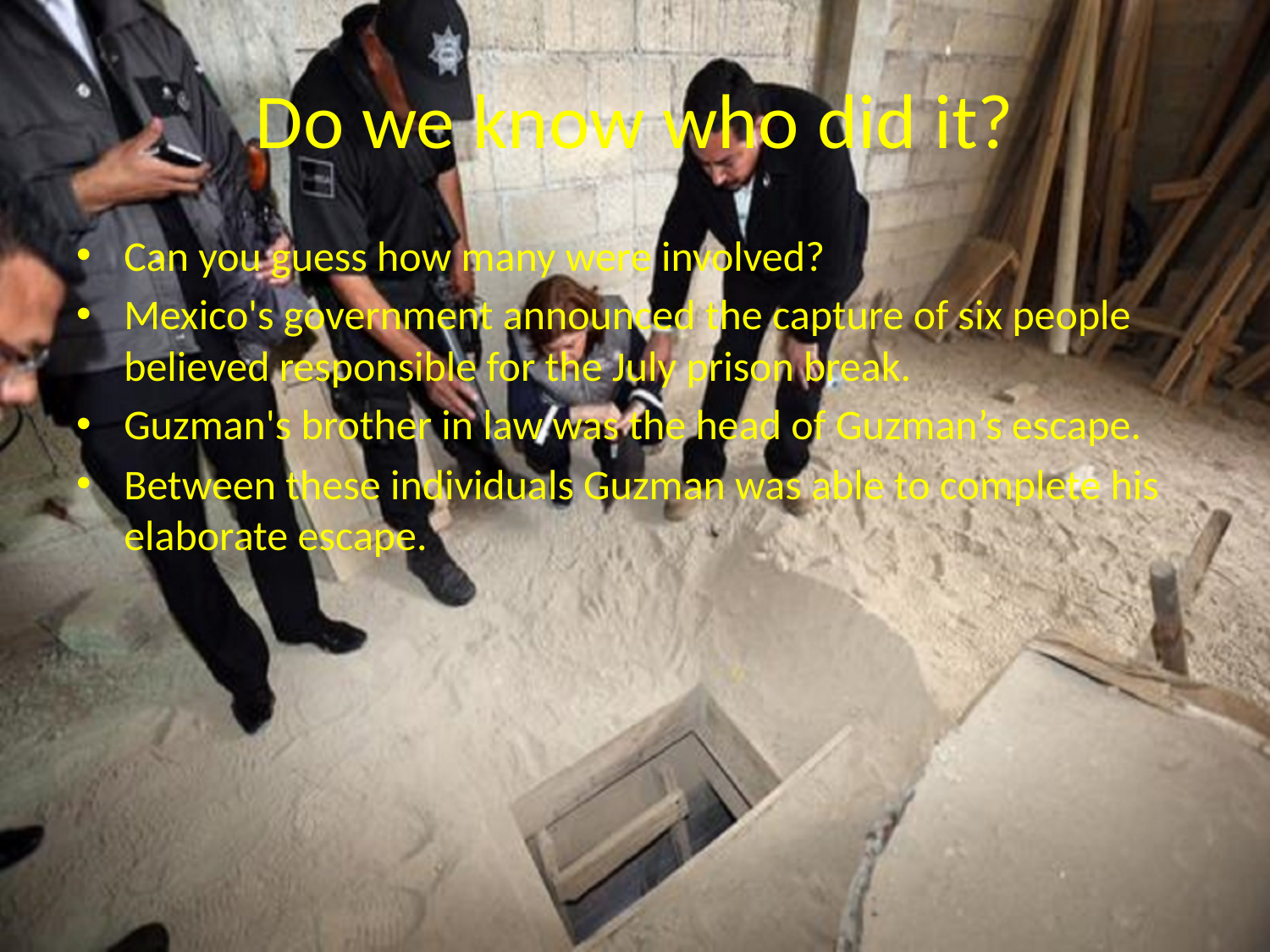

# Do we know who did it?
Can you guess how many were involved?
Mexico's government announced the capture of six people believed responsible for the July prison break.
Guzman's brother in law was the head of Guzman’s escape.
Between these individuals Guzman was able to complete his elaborate escape.